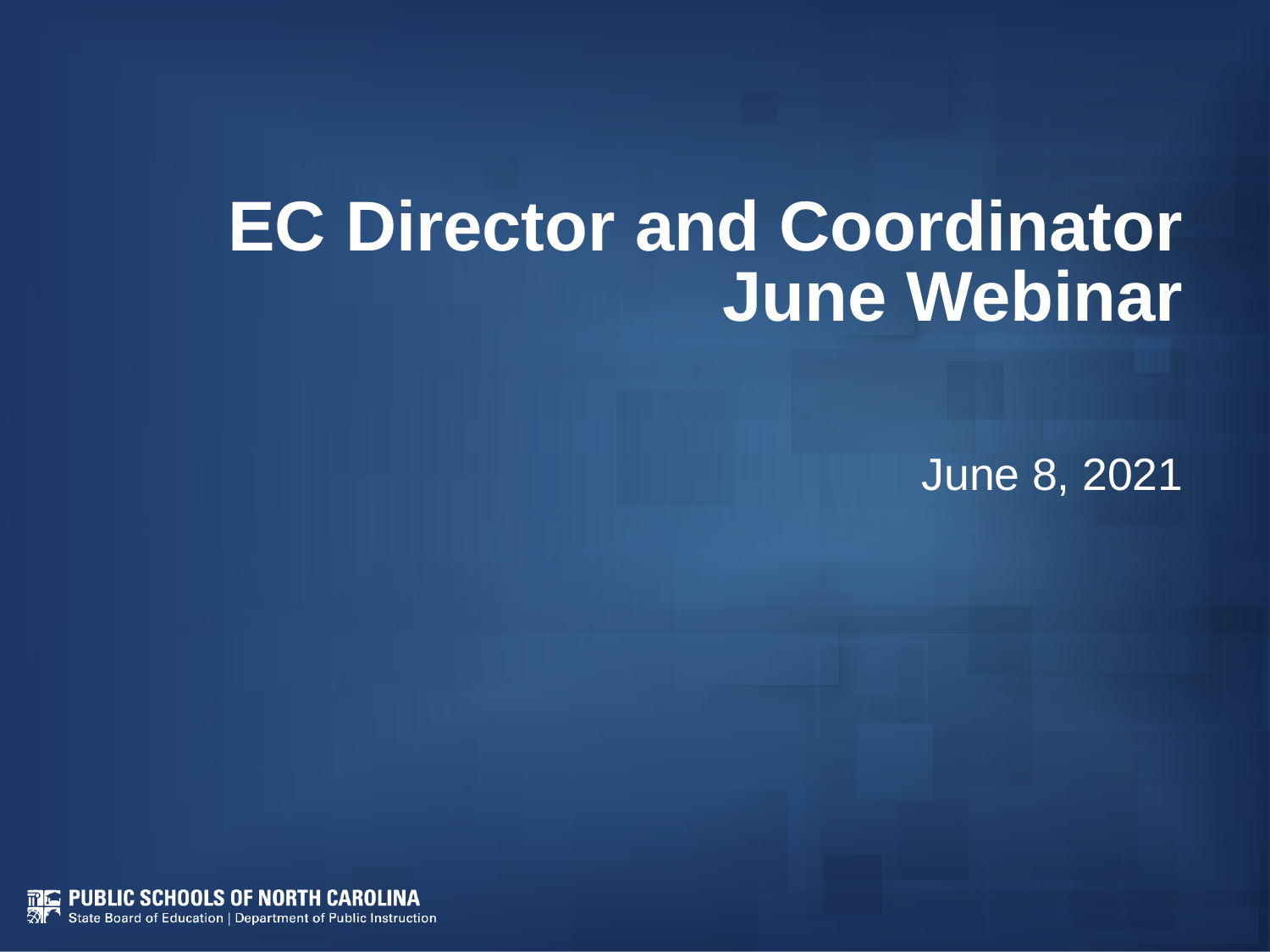

# EC Director and Coordinator
June Webinar

June 8, 2021